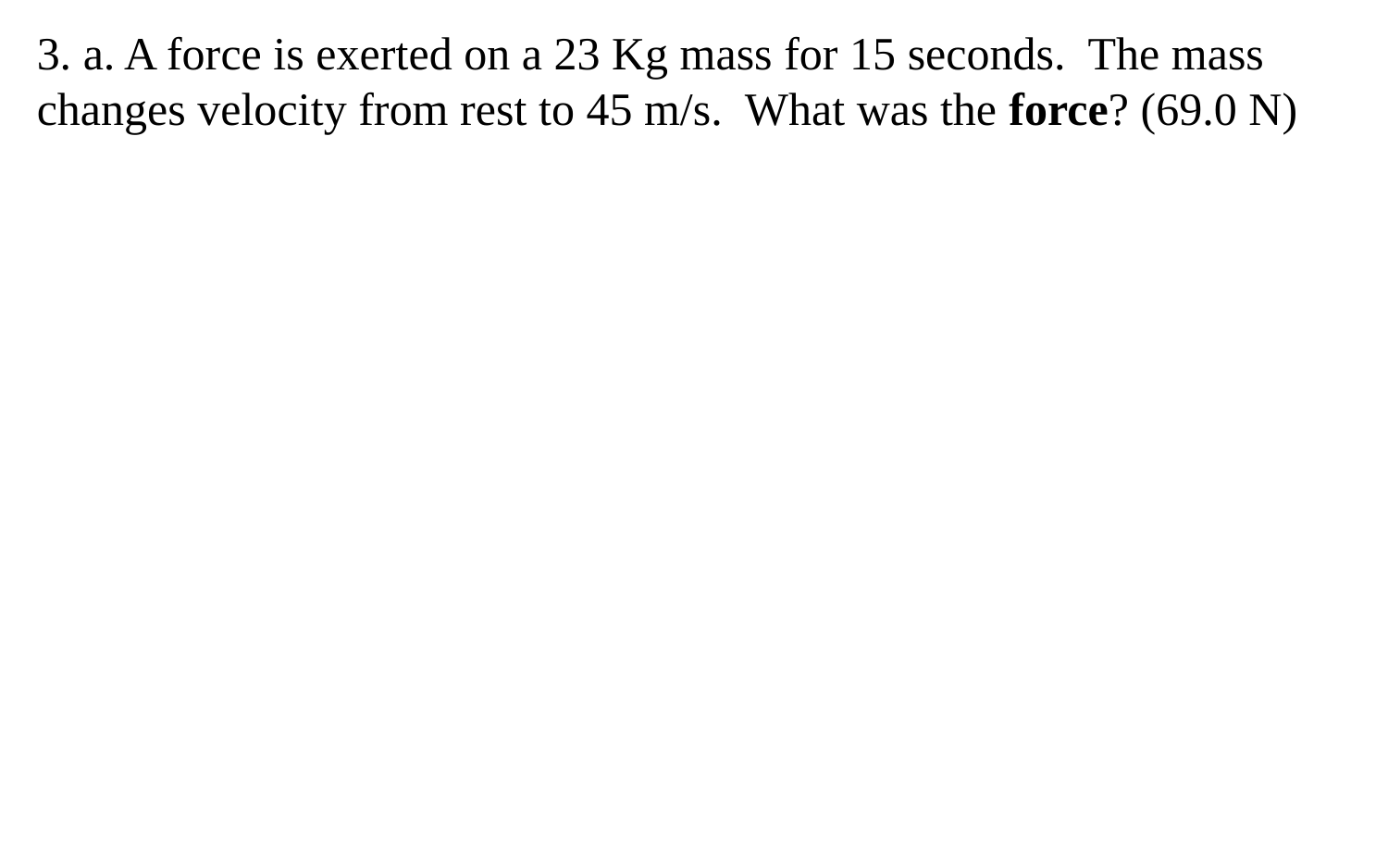

3. a. A force is exerted on a 23 Kg mass for 15 seconds.  The mass changes velocity from rest to 45 m/s.  What was the force? (69.0 N)